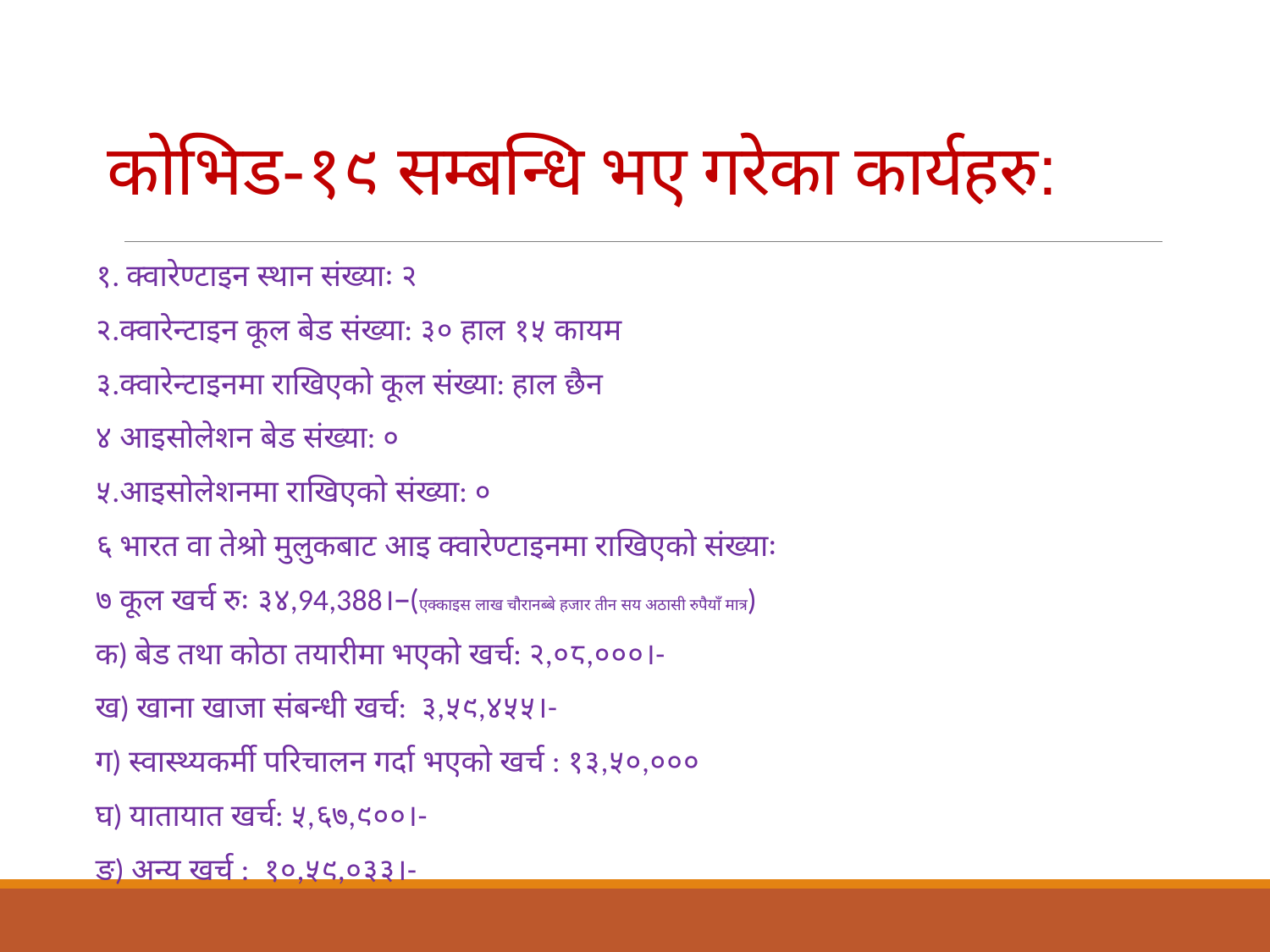

# कोभिड-१९ सम्बन्धि भए गरेका कार्यहरु:
१. क्वारेण्टाइन स्थान संख्याः २
२.क्वारेन्टाइन कूल बेड संख्या: ३० हाल १५ कायम
३.क्वारेन्टाइनमा राखिएको कूल संख्या: हाल छैन
४ आइसोलेशन बेड संख्या: ०
५.आइसोलेशनमा राखिएको संख्या: ०
६ भारत वा तेश्रो मुलुकबाट आइ क्वारेण्टाइनमा राखिएको संख्याः
७ कूल खर्च रुः ३४,94,388।–(एक्काइस लाख चौरानब्बे हजार तीन सय अठासी रुपैयाँ मात्र)
क) बेड तथा कोठा तयारीमा भएको खर्च: २,०८,०००।-
ख) खाना खाजा संबन्धी खर्च:  ३,५९,४५५।-
ग) स्वास्थ्यकर्मी परिचालन गर्दा भएको खर्च : १३,५०,०००
घ) यातायात खर्च: ५,६७,९००।-
ङ) अन्य खर्च :  १०,५९,०३३।-